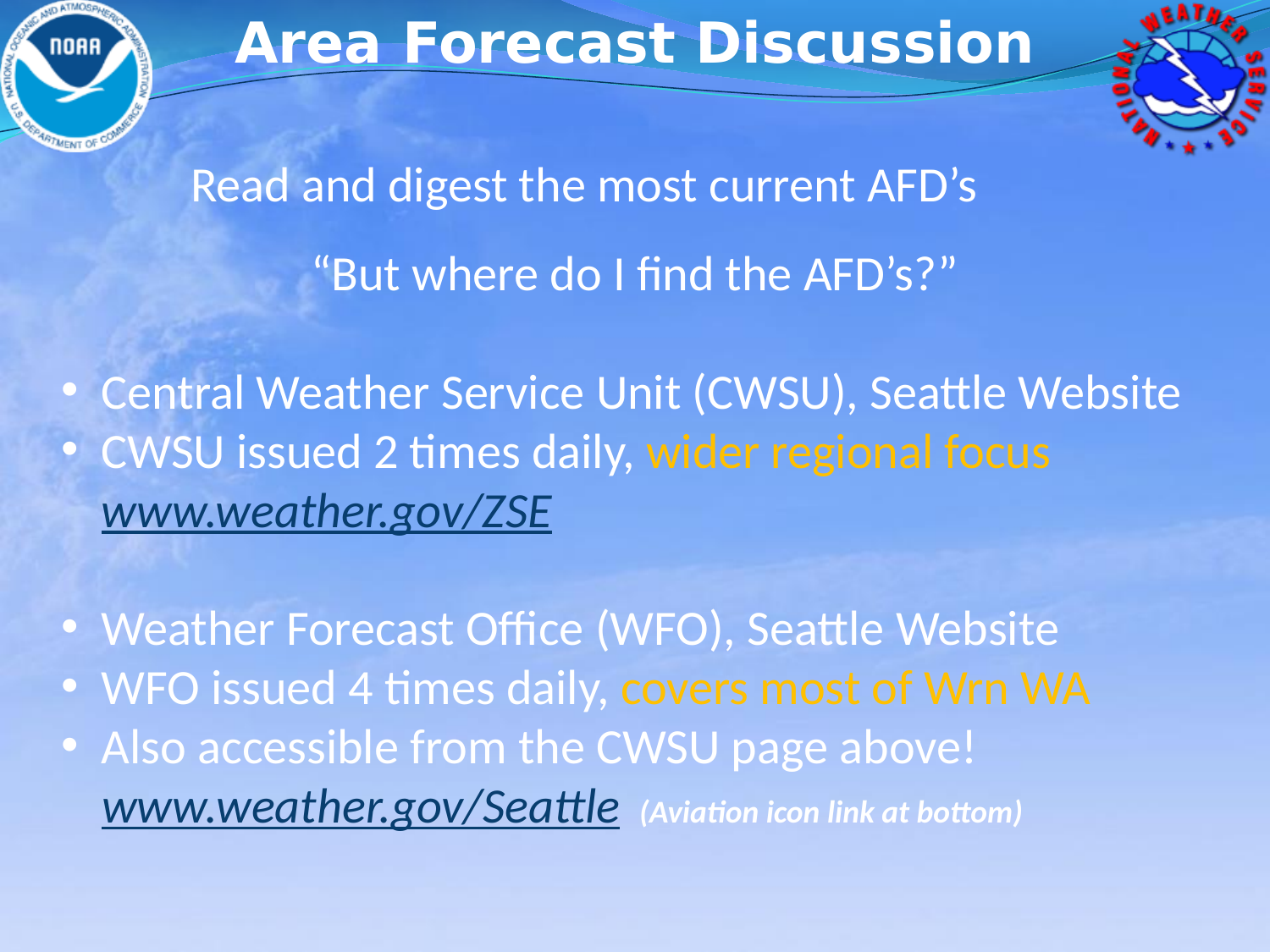

Area Forecast Discussion
Read and digest the most current AFD’s
“But where do I find the AFD’s?”

Central Weather Service Unit (CWSU), Seattle Website
CWSU issued 2 times daily, wider regional focus www.weather.gov/ZSE

Weather Forecast Office (WFO), Seattle Website
WFO issued 4 times daily, covers most of Wrn WA
Also accessible from the CWSU page above!
     www.weather.gov/Seattle  (Aviation icon link at bottom)